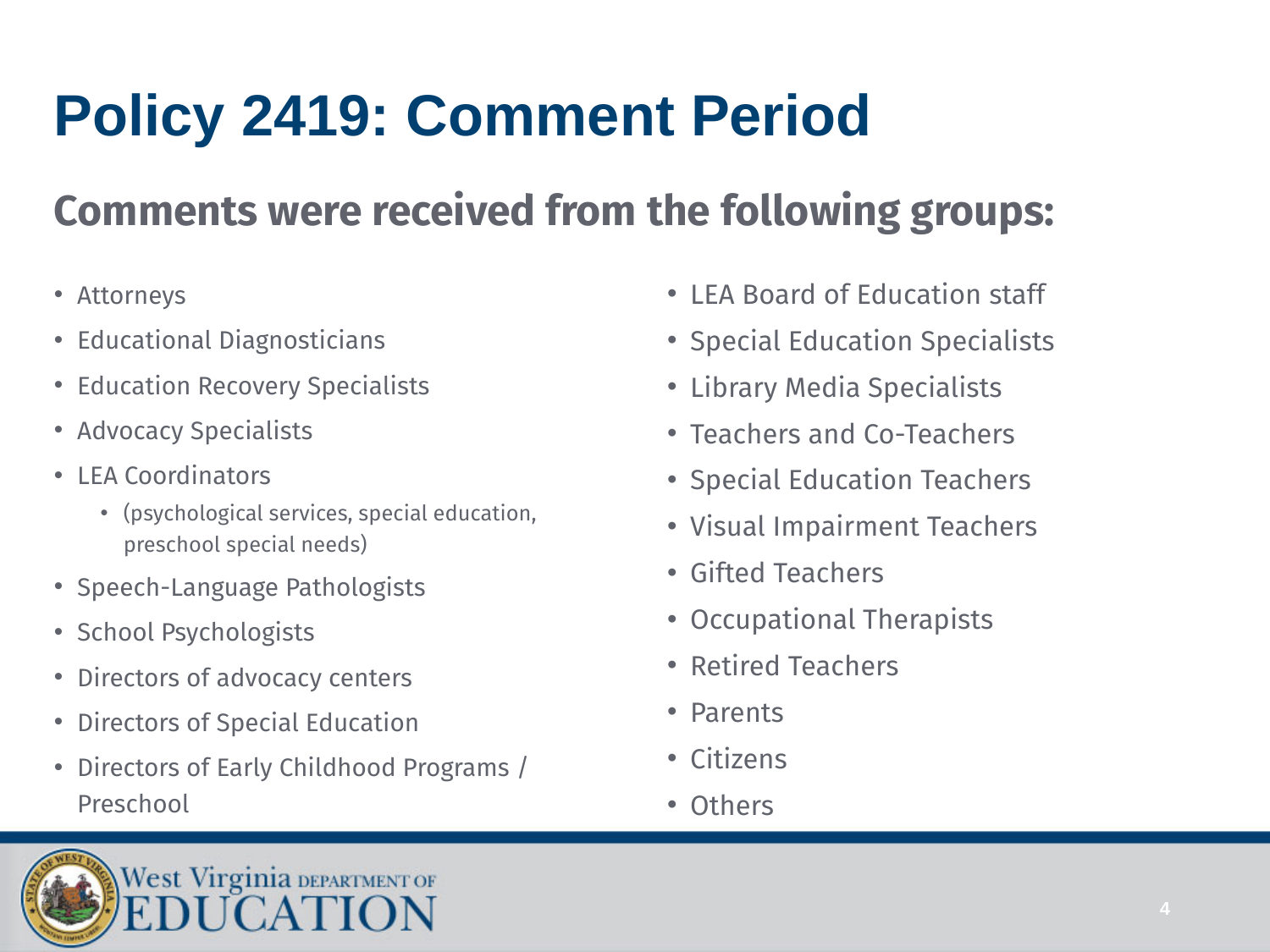

# Policy 2419: Comment Period
Comments were received from the following groups:
Attorneys
Educational Diagnosticians
Education Recovery Specialists
Advocacy Specialists
LEA Coordinators
(psychological services, special education, preschool special needs)
Speech-Language Pathologists
School Psychologists
Directors of advocacy centers
Directors of Special Education
Directors of Early Childhood Programs / Preschool
LEA Board of Education staff
Special Education Specialists
Library Media Specialists
Teachers and Co-Teachers
Special Education Teachers
Visual Impairment Teachers
Gifted Teachers
Occupational Therapists
Retired Teachers
Parents
Citizens
Others

4